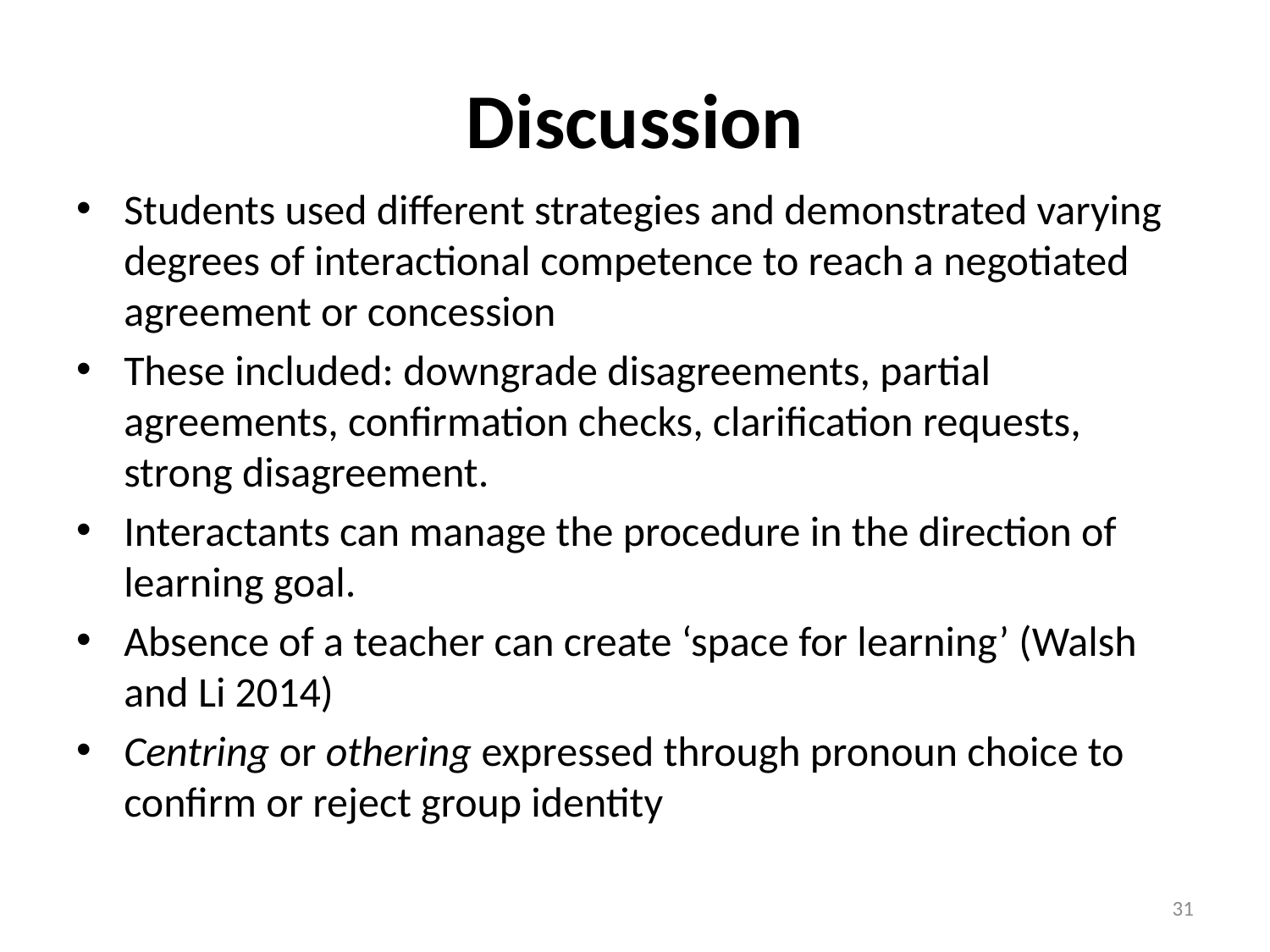

# Discussion
Students used different strategies and demonstrated varying degrees of interactional competence to reach a negotiated agreement or concession
These included: downgrade disagreements, partial agreements, confirmation checks, clarification requests, strong disagreement.
Interactants can manage the procedure in the direction of learning goal.
Absence of a teacher can create ‘space for learning’ (Walsh and Li 2014)
Centring or othering expressed through pronoun choice to confirm or reject group identity

31